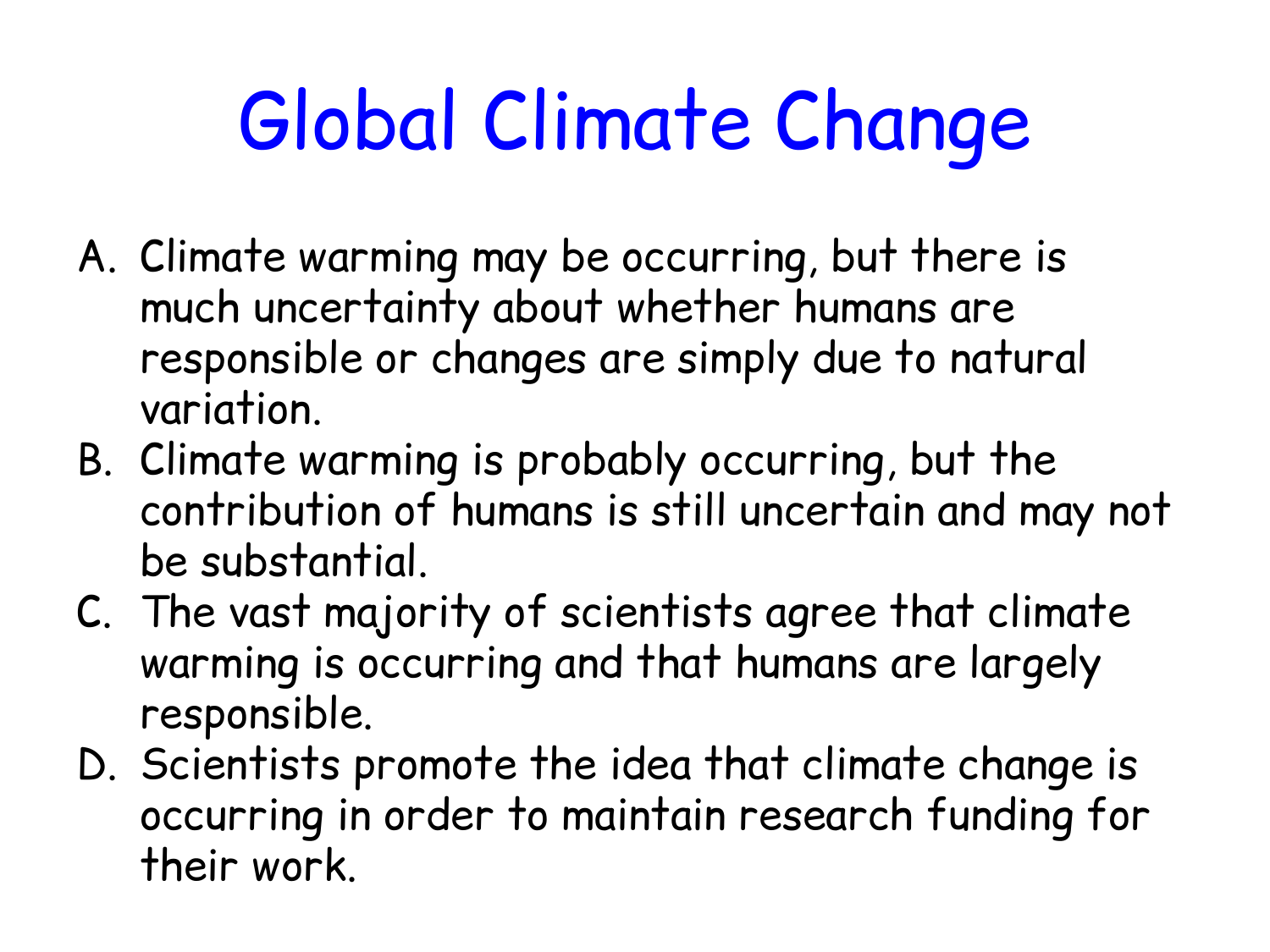

# Global Climate Change
Climate warming may be occurring, but there is  much uncertainty about whether humans are responsible or changes are simply due to natural variation.
Climate warming is probably occurring, but the contribution of humans is still uncertain and may not be substantial.
The vast majority of scientists agree that climate warming is occurring and that humans are largely responsible.
Scientists promote the idea that climate change is occurring in order to maintain research funding for their work.